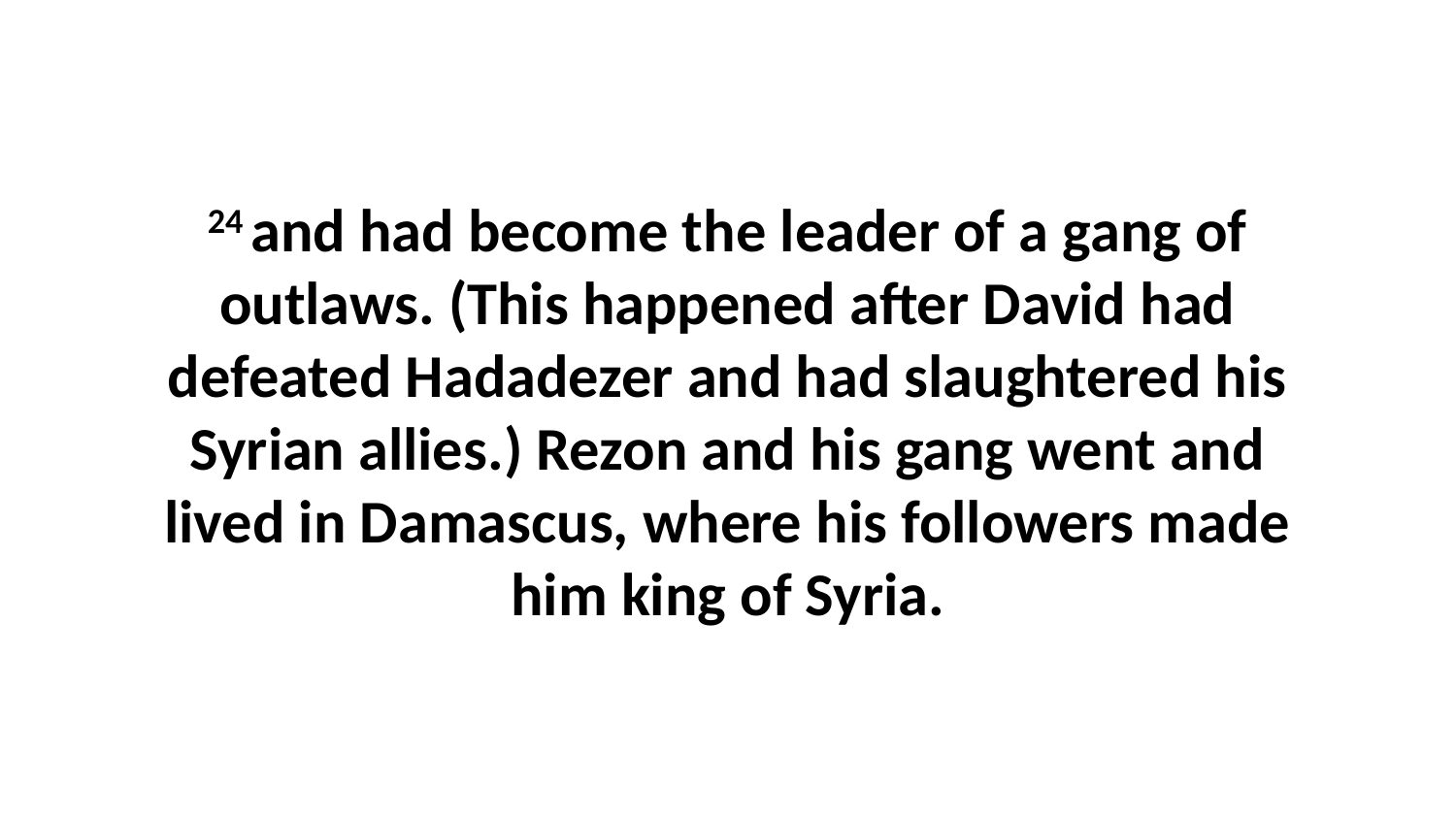

24 and had become the leader of a gang of outlaws. (This happened after David had defeated Hadadezer and had slaughtered his Syrian allies.) Rezon and his gang went and lived in Damascus, where his followers made him king of Syria.